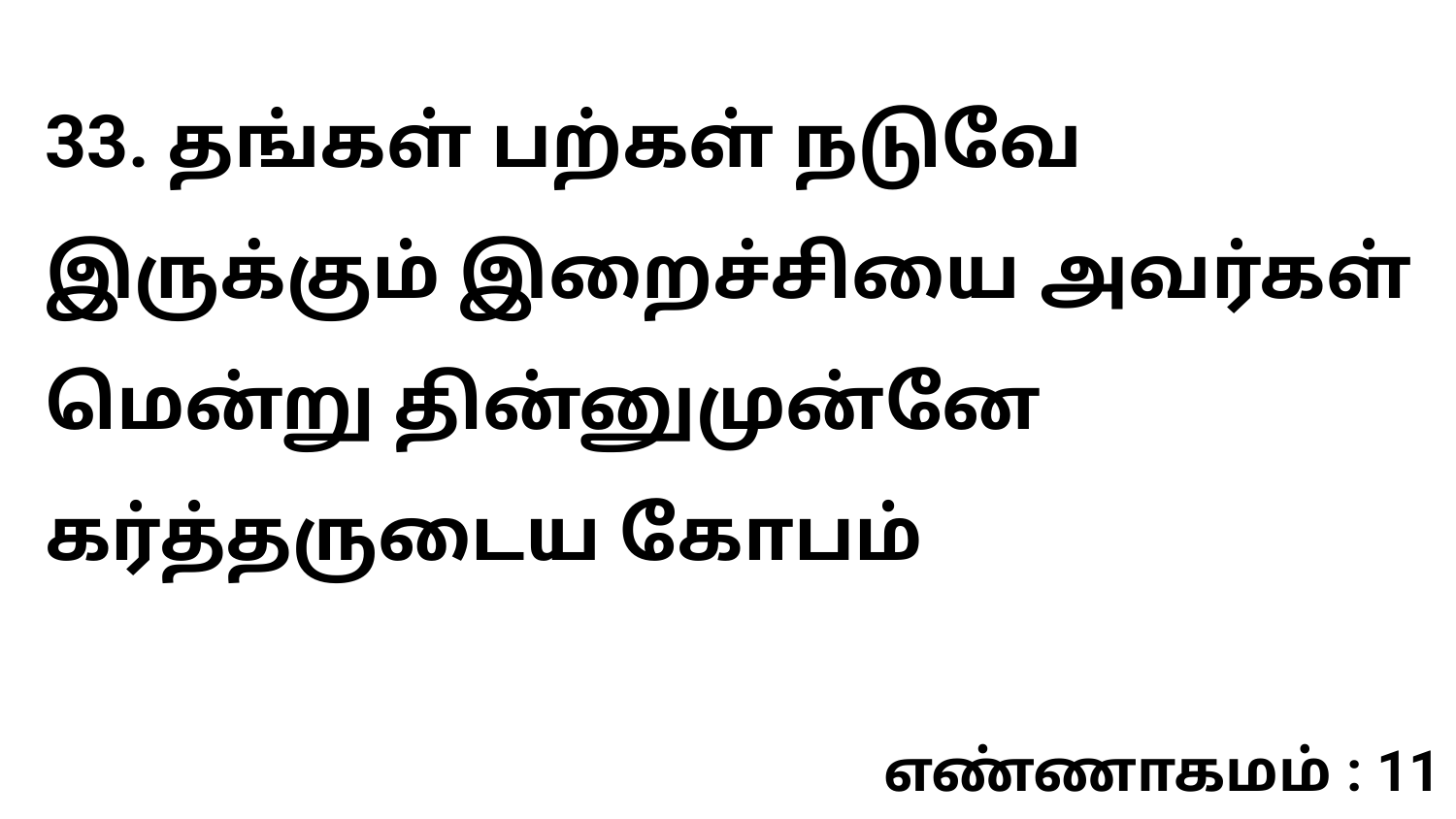

33. தங்கள் பற்கள் நடுவே இருக்கும் இறைச்சியை அவர்கள் மென்று தின்னுமுன்னே கர்த்தருடைய கோபம்
எண்ணாகமம் : 11